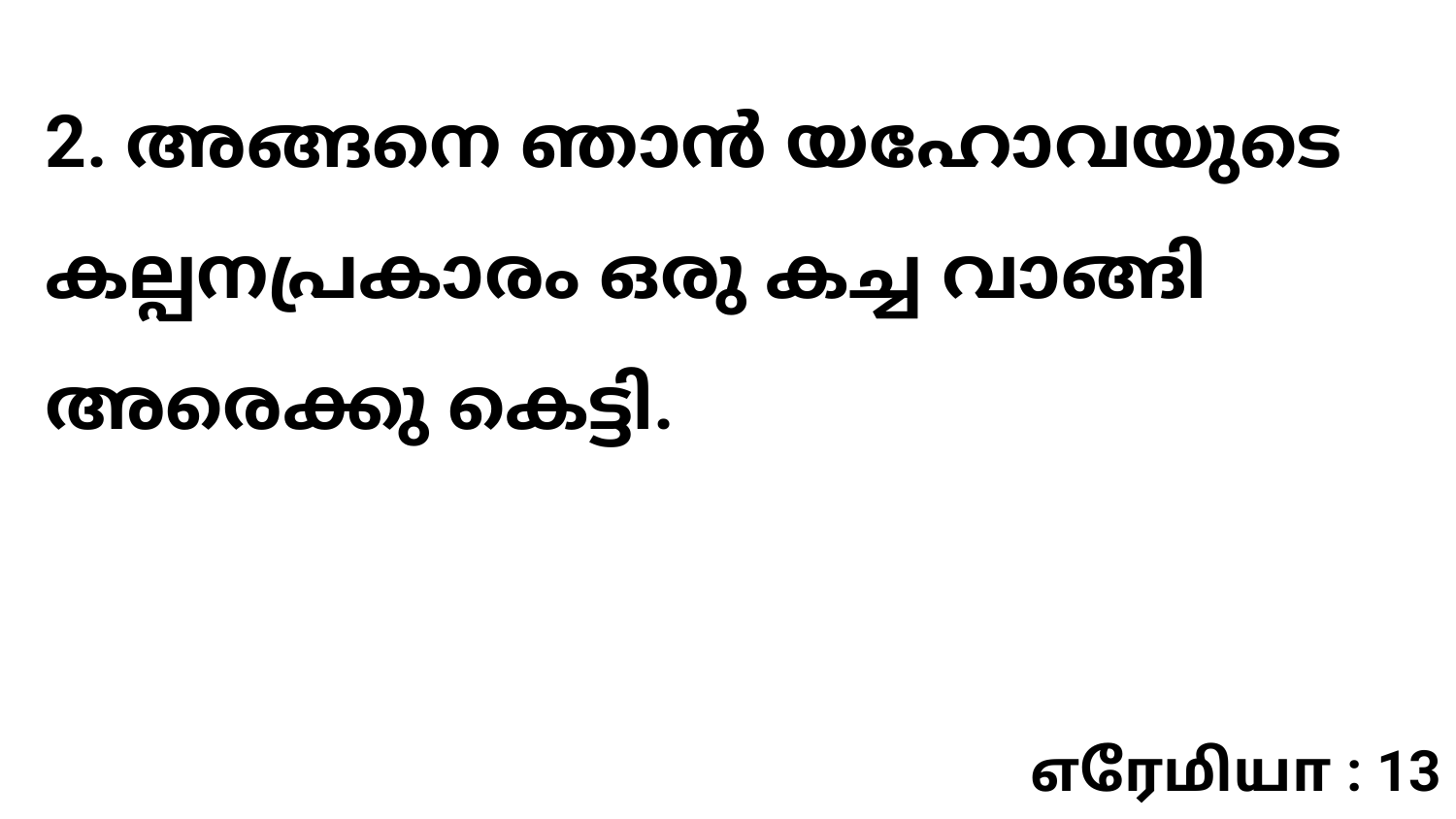

2. അങ്ങനെ ഞാൻ യഹോവയുടെ കല്പനപ്രകാരം ഒരു കച്ച വാങ്ങി അരെക്കു കെട്ടി.
எரேமியா : 13